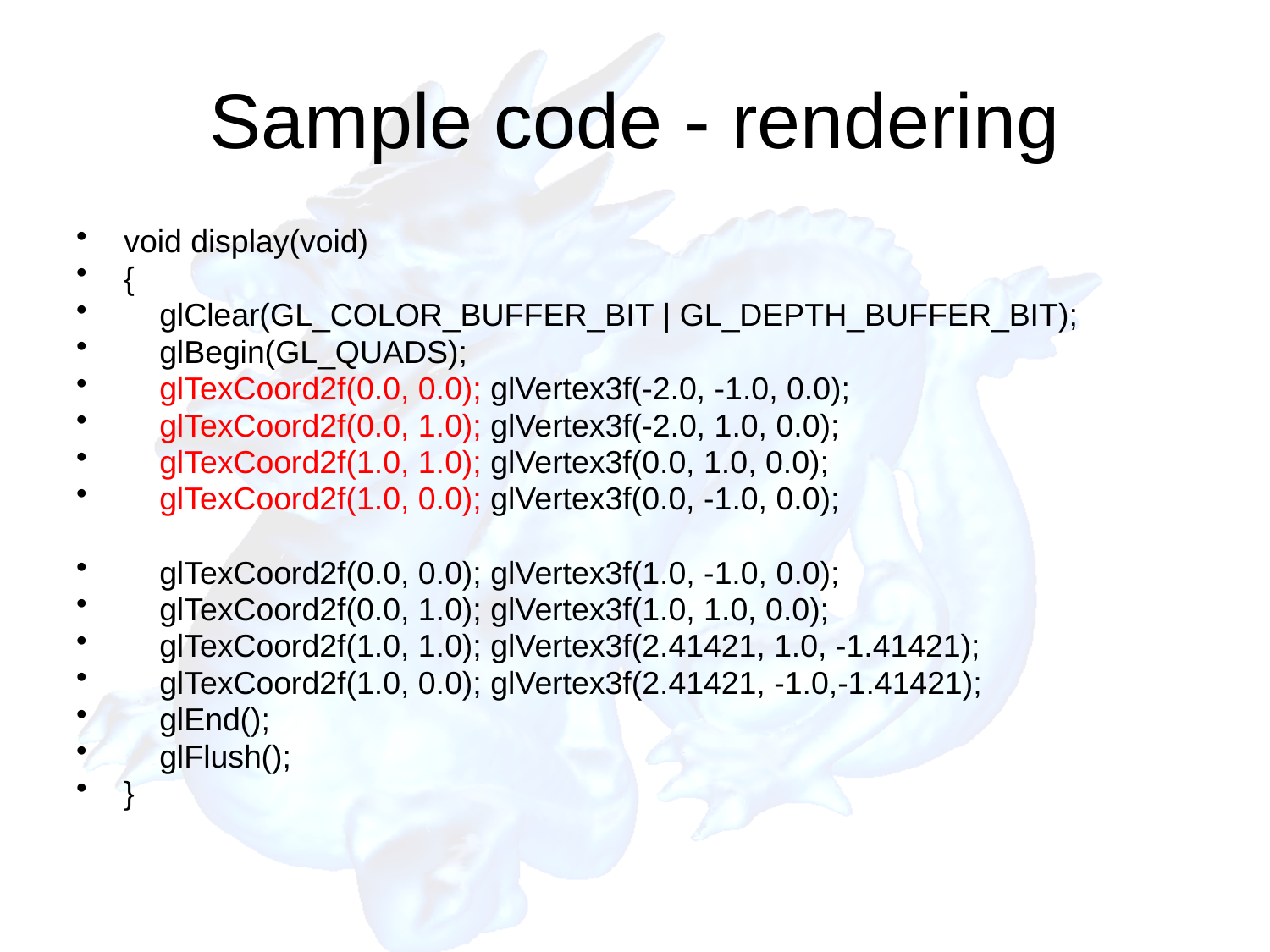

# Sample code - rendering
void display(void)
{
    glClear(GL_COLOR_BUFFER_BIT | GL_DEPTH_BUFFER_BIT);
    glBegin(GL_QUADS);
    glTexCoord2f(0.0, 0.0); glVertex3f(-2.0, -1.0, 0.0);
    glTexCoord2f(0.0, 1.0); glVertex3f(-2.0, 1.0, 0.0);
    glTexCoord2f(1.0, 1.0); glVertex3f(0.0, 1.0, 0.0);
    glTexCoord2f(1.0, 0.0); glVertex3f(0.0, -1.0, 0.0);

    glTexCoord2f(0.0, 0.0); glVertex3f(1.0, -1.0, 0.0);
    glTexCoord2f(0.0, 1.0); glVertex3f(1.0, 1.0, 0.0);
    glTexCoord2f(1.0, 1.0); glVertex3f(2.41421, 1.0, -1.41421);
    glTexCoord2f(1.0, 0.0); glVertex3f(2.41421, -1.0,-1.41421);
    glEnd();
    glFlush();
}